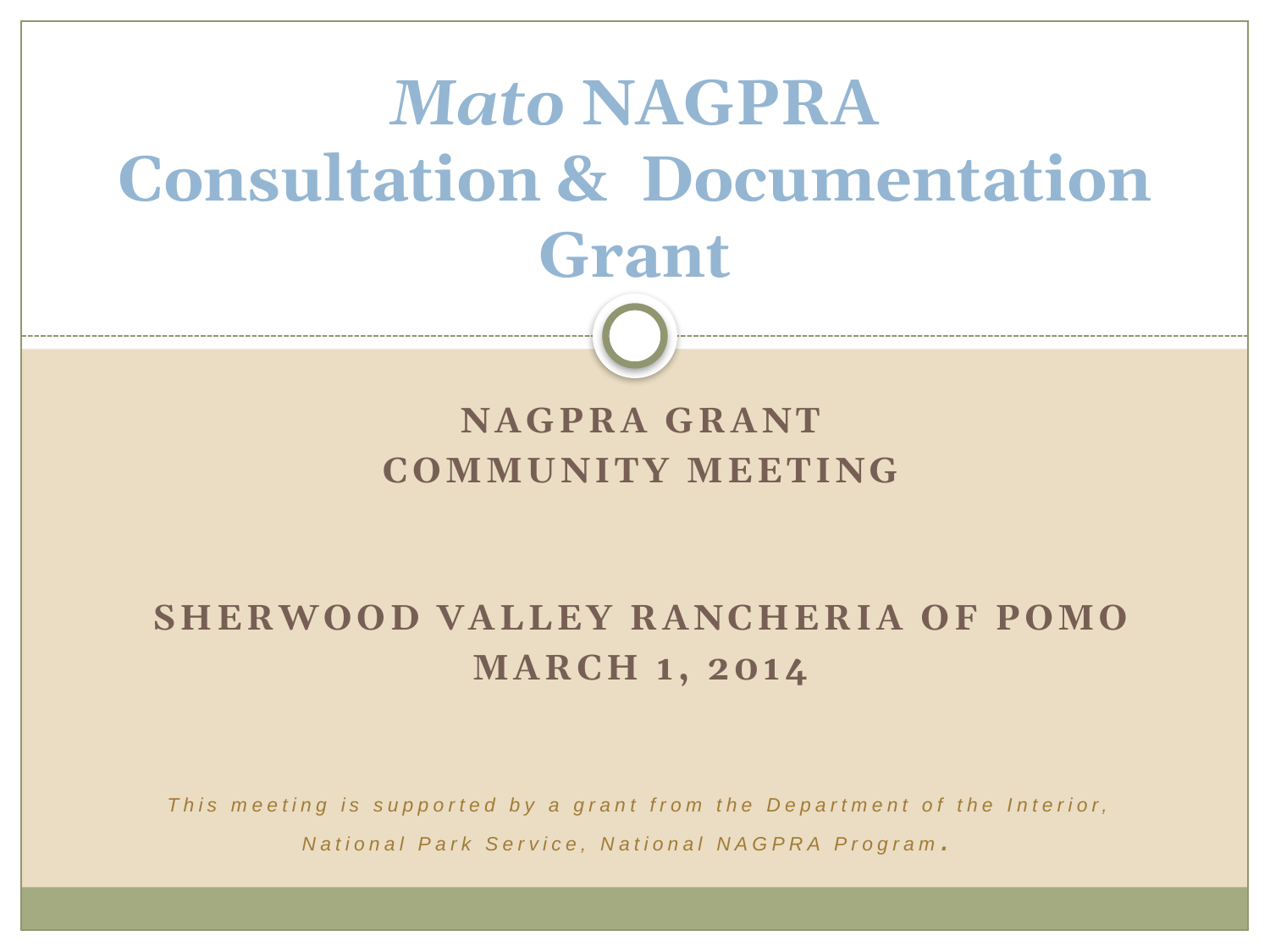

# Mato NAGPRA Consultation &  Documentation Grant
NAGPRA Grant
Community meeting

Sherwood valley Rancheria of pomo
March 1, 2014

This meeting is supported by a grant from the Department of the Interior, National Park Service, National NAGPRA Program.